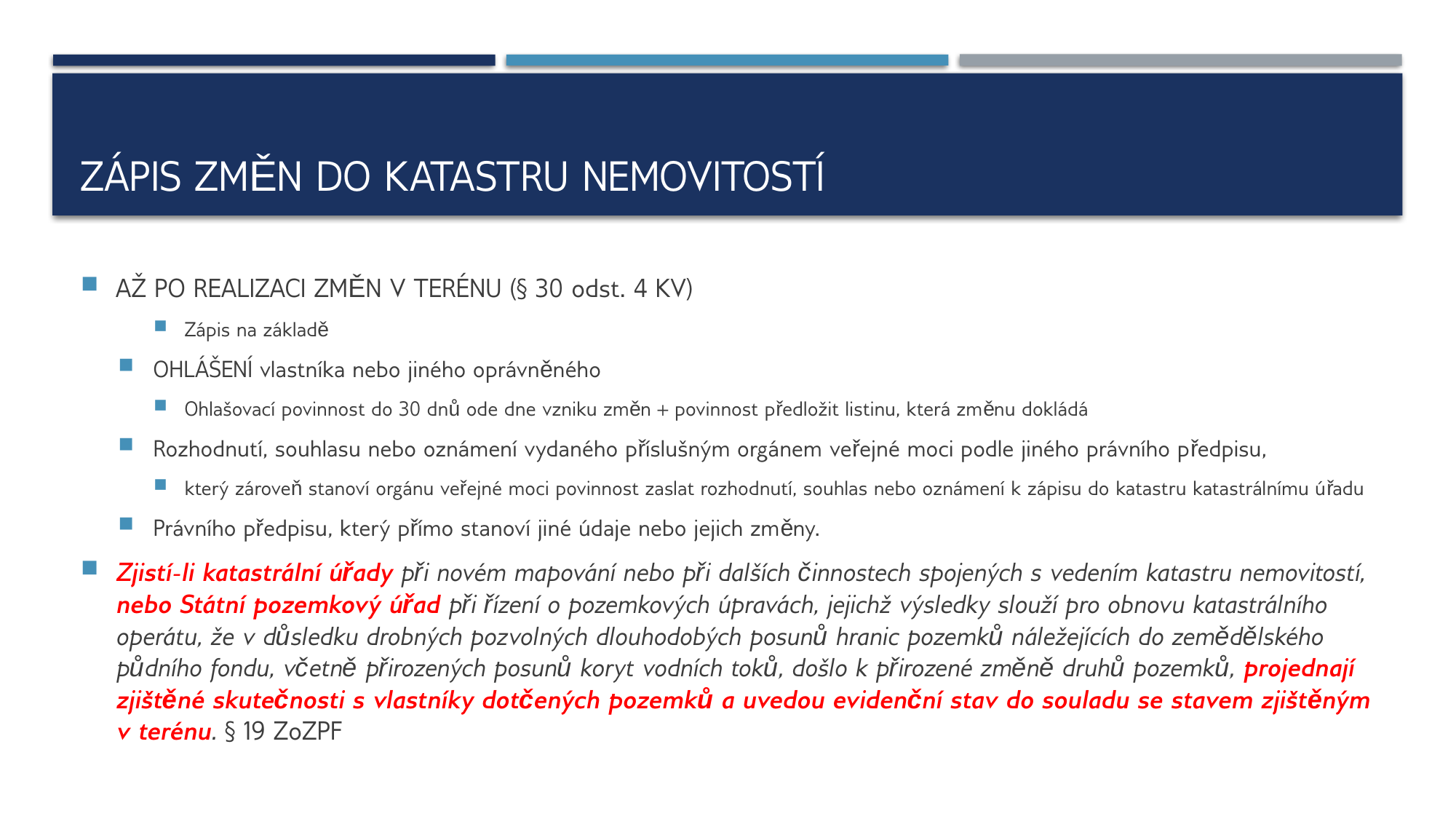

# Zápis změn do katastru nemovitostí
AŽ PO REALIZACI ZMĚN V TERÉNU (§ 30 odst. 4 KV)
Zápis na základě
OHLÁŠENÍ vlastníka nebo jiného oprávněného
Ohlašovací povinnost do 30 dnů ode dne vzniku změn + povinnost předložit listinu, která změnu dokládá
Rozhodnutí, souhlasu nebo oznámení vydaného příslušným orgánem veřejné moci podle jiného právního předpisu,
který zároveň stanoví orgánu veřejné moci povinnost zaslat rozhodnutí, souhlas nebo oznámení k zápisu do katastru katastrálnímu úřadu
Právního předpisu, který přímo stanoví jiné údaje nebo jejich změny.
Zjistí-li katastrální úřady při novém mapování nebo při dalších činnostech spojených s vedením katastru nemovitostí, nebo Státní pozemkový úřad při řízení o pozemkových úpravách, jejichž výsledky slouží pro obnovu katastrálního operátu, že v důsledku drobných pozvolných dlouhodobých posunů hranic pozemků náležejících do zemědělského půdního fondu, včetně přirozených posunů koryt vodních toků, došlo k přirozené změně druhů pozemků, projednají zjištěné skutečnosti s vlastníky dotčených pozemků a uvedou evidenční stav do souladu se stavem zjištěným v terénu. § 19 ZoZPF